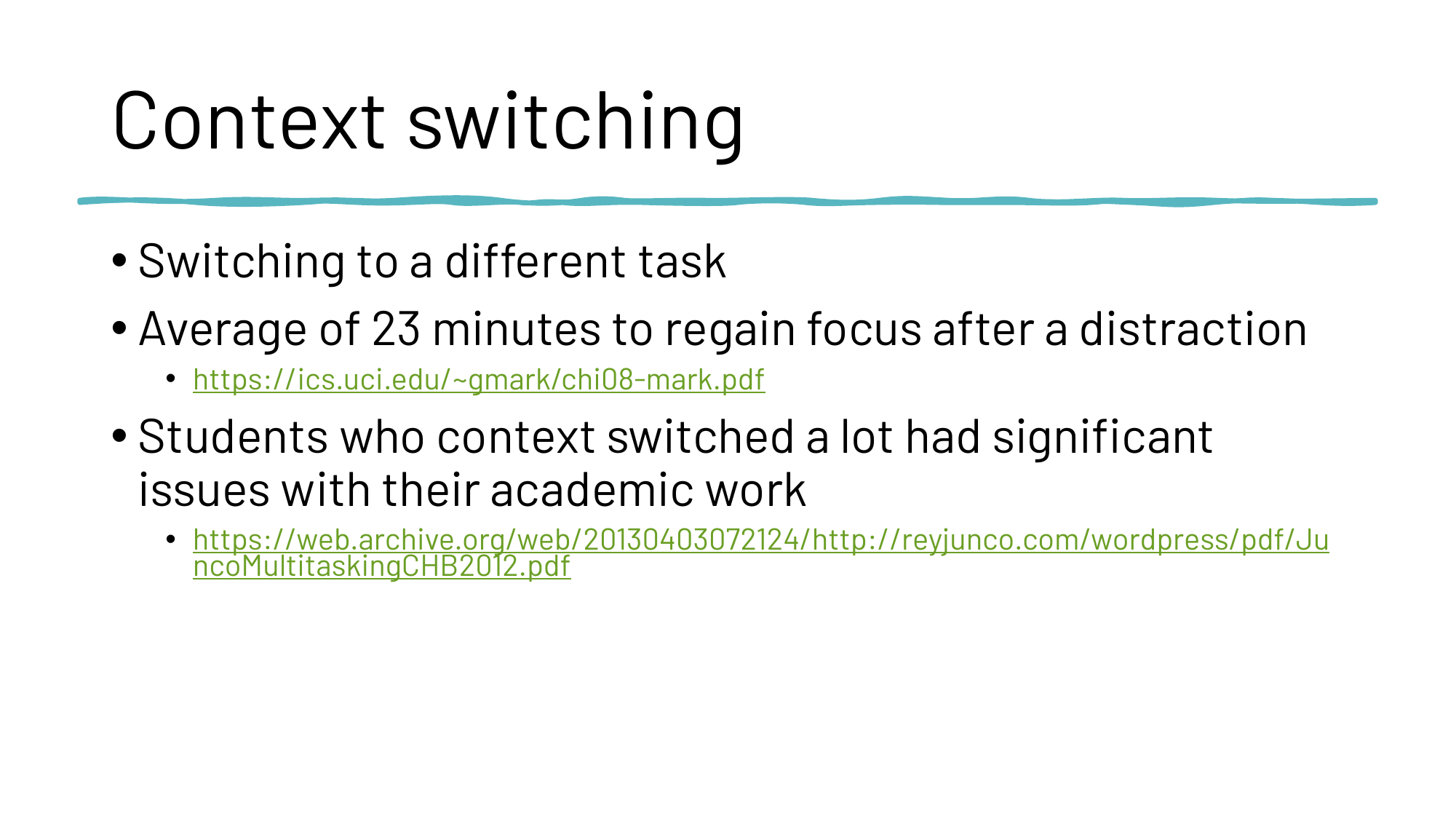

# Context switching

Switching to a different task
Average of 23 minutes to regain focus after a distraction
https://ics.uci.edu/~gmark/chi08-mark.pdf
Students who context switched a lot had significant issues with their academic work
https://web.archive.org/web/20130403072124/http://reyjunco.com/wordpress/pdf/JuncoMultitaskingCHB2012.pdf